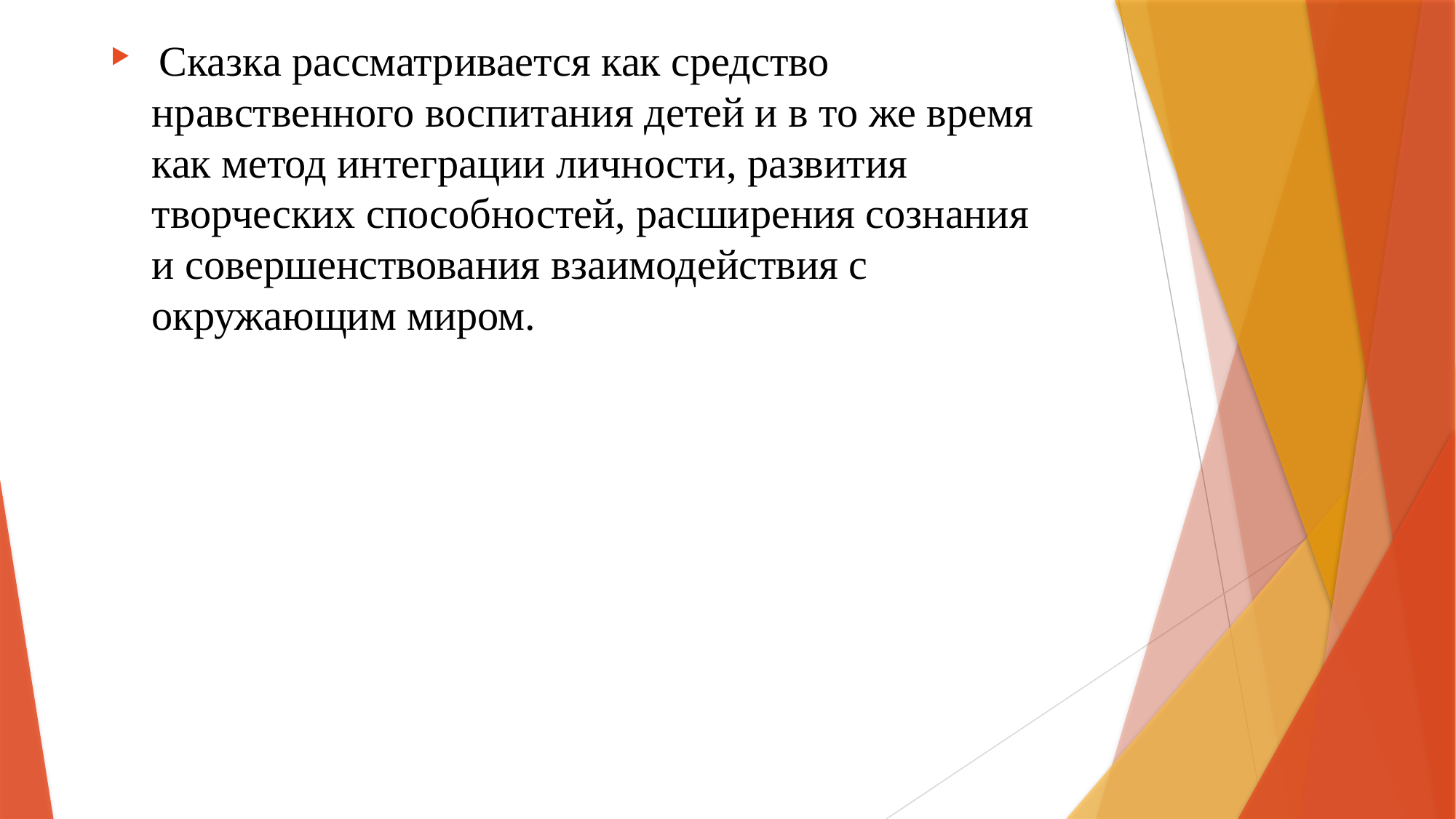

Сказка рассматривается как средство нравственного воспитания детей и в то же время как метод интеграции личности, развития творческих способностей, расширения сознания и совершенствования взаимодействия с окружающим миром.